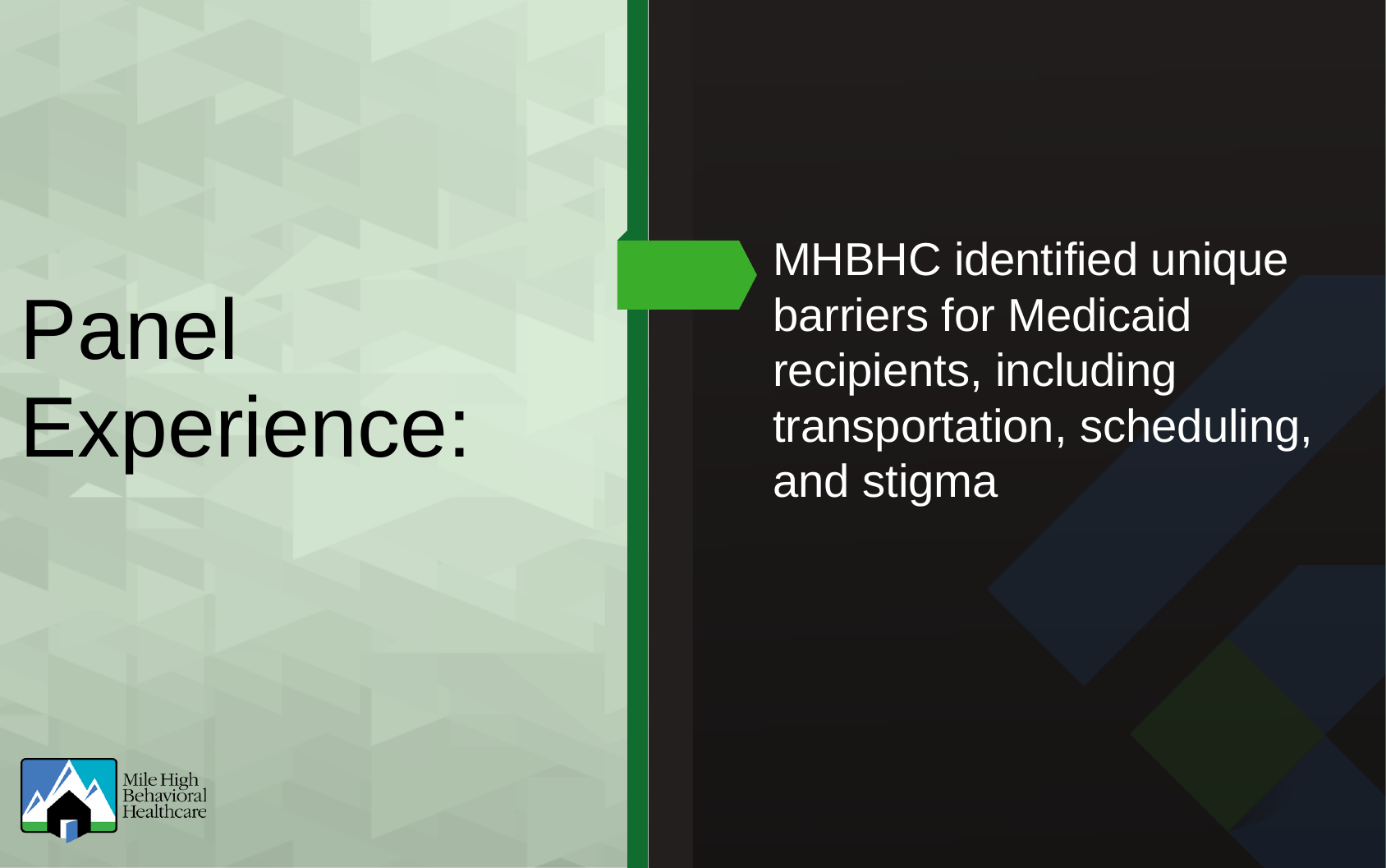

MHBHC identified unique barriers for Medicaid recipients, including transportation, scheduling, and stigma

Panel Experience: